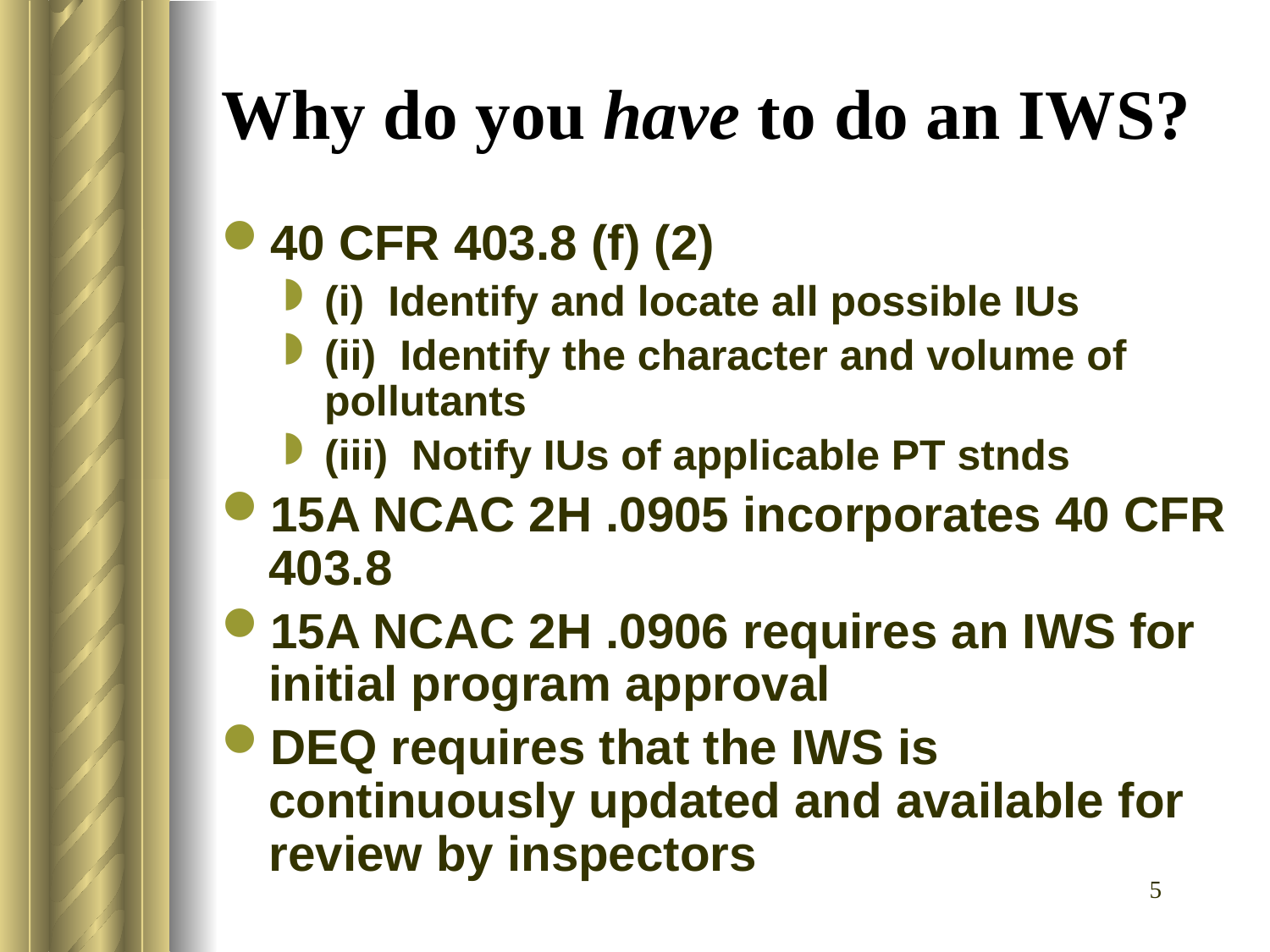

# Why do you have to do an IWS?
40 CFR 403.8 (f) (2)
(i)  Identify and locate all possible IUs
(ii)  Identify the character and volume of pollutants
(iii)  Notify IUs of applicable PT stnds
15A NCAC 2H .0905 incorporates 40 CFR 403.8
15A NCAC 2H .0906 requires an IWS for initial program approval
DEQ requires that the IWS is continuously updated and available for review by inspectors
5